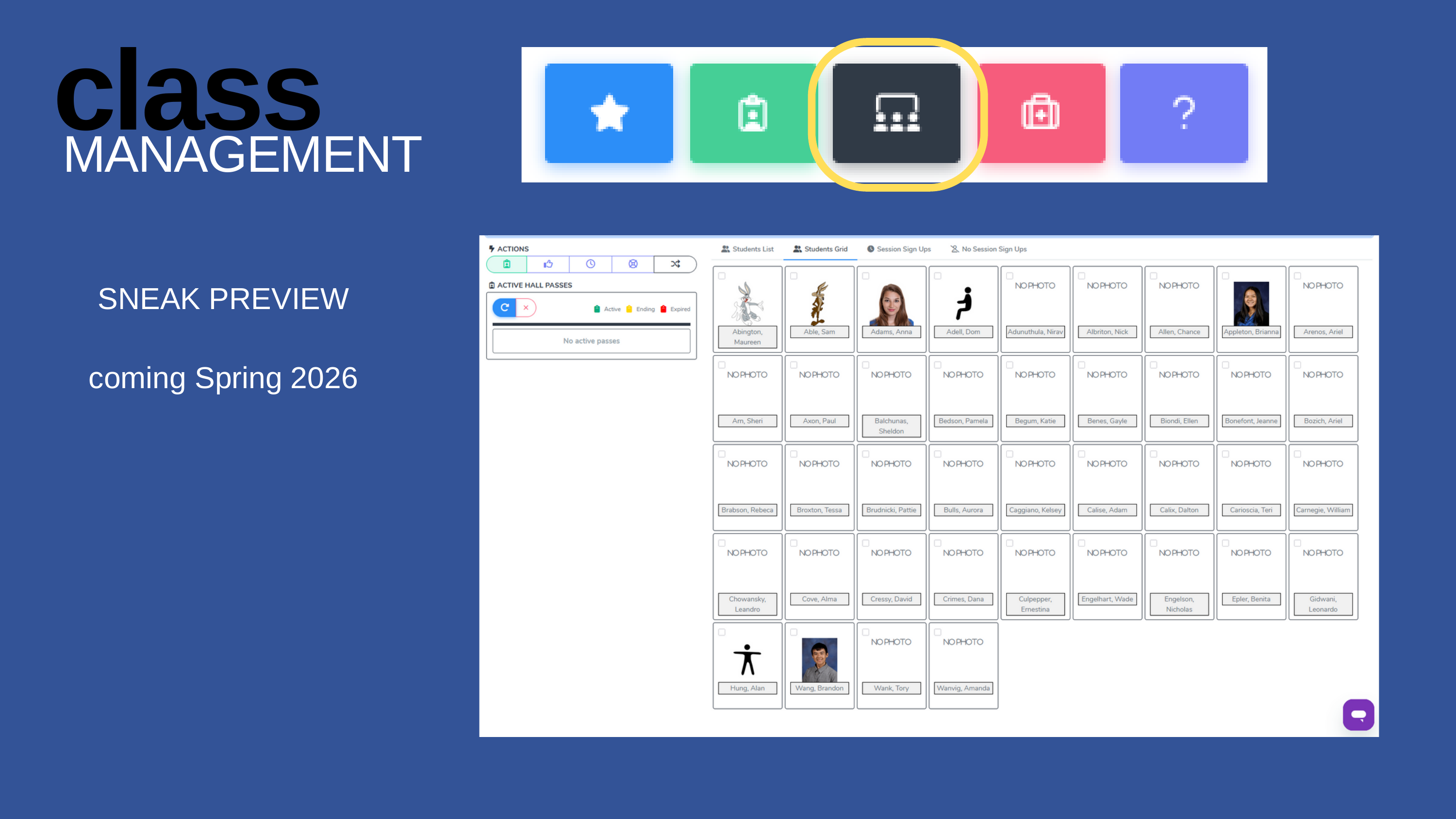

class
MANAGEMENT

SNEAK PREVIEW

coming Spring 2026